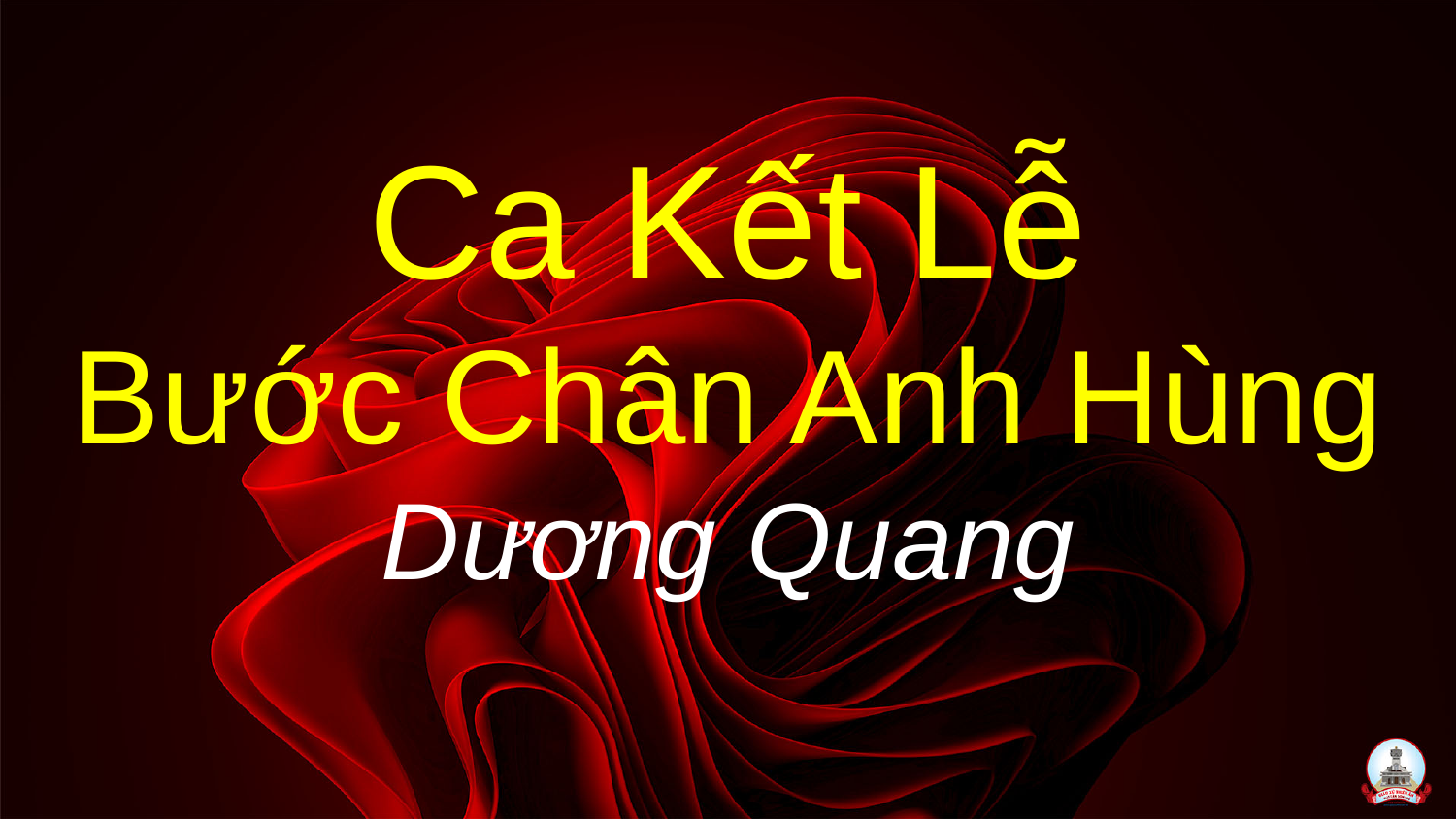

# Ca Kết Lễ Bước Chân Anh Hùng Dương Quang